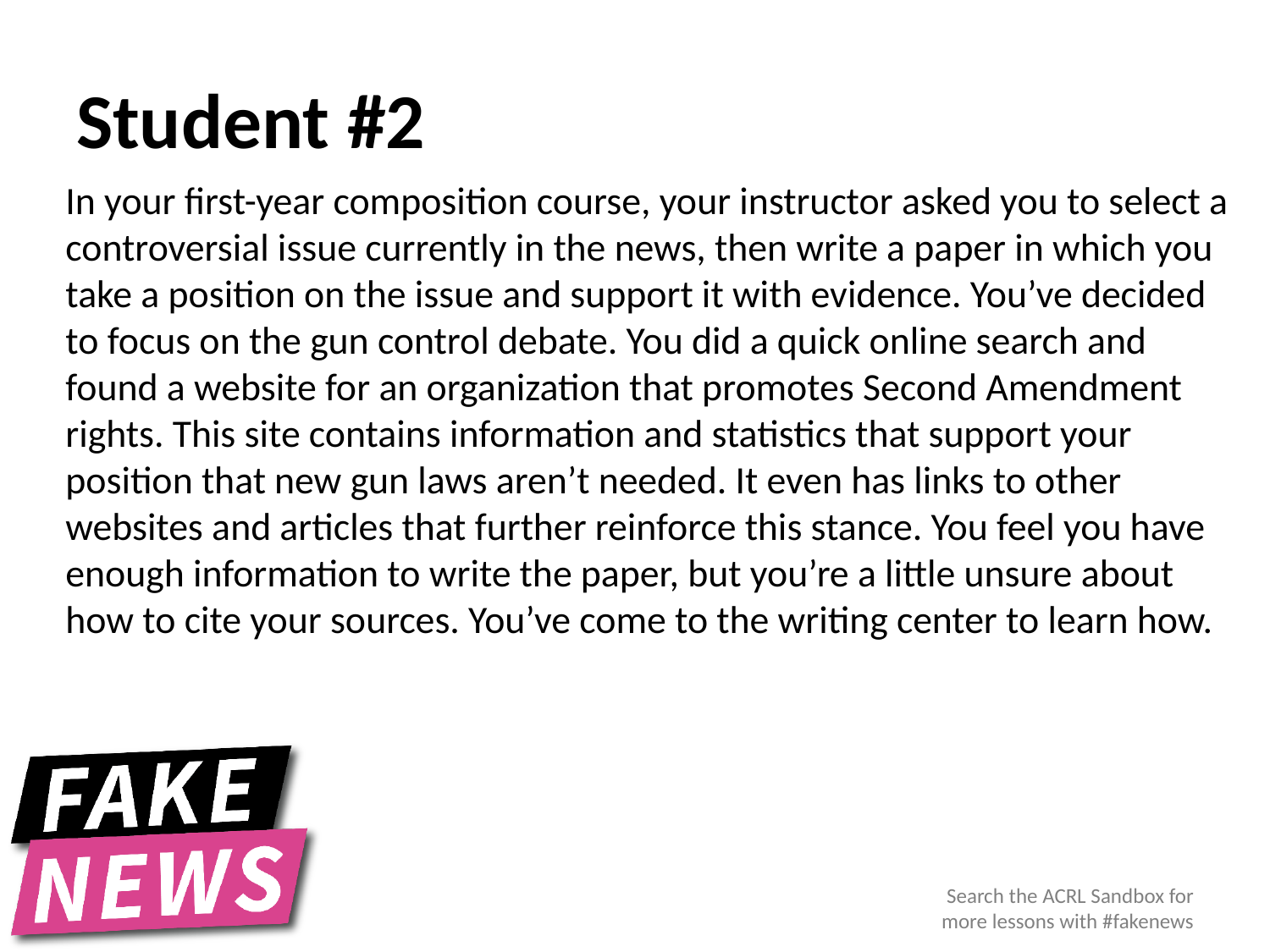

# Student #2
In your first-year composition course, your instructor asked you to select a controversial issue currently in the news, then write a paper in which you take a position on the issue and support it with evidence. You’ve decided to focus on the gun control debate. You did a quick online search and found a website for an organization that promotes Second Amendment rights. This site contains information and statistics that support your position that new gun laws aren’t needed. It even has links to other websites and articles that further reinforce this stance. You feel you have enough information to write the paper, but you’re a little unsure about how to cite your sources. You’ve come to the writing center to learn how.